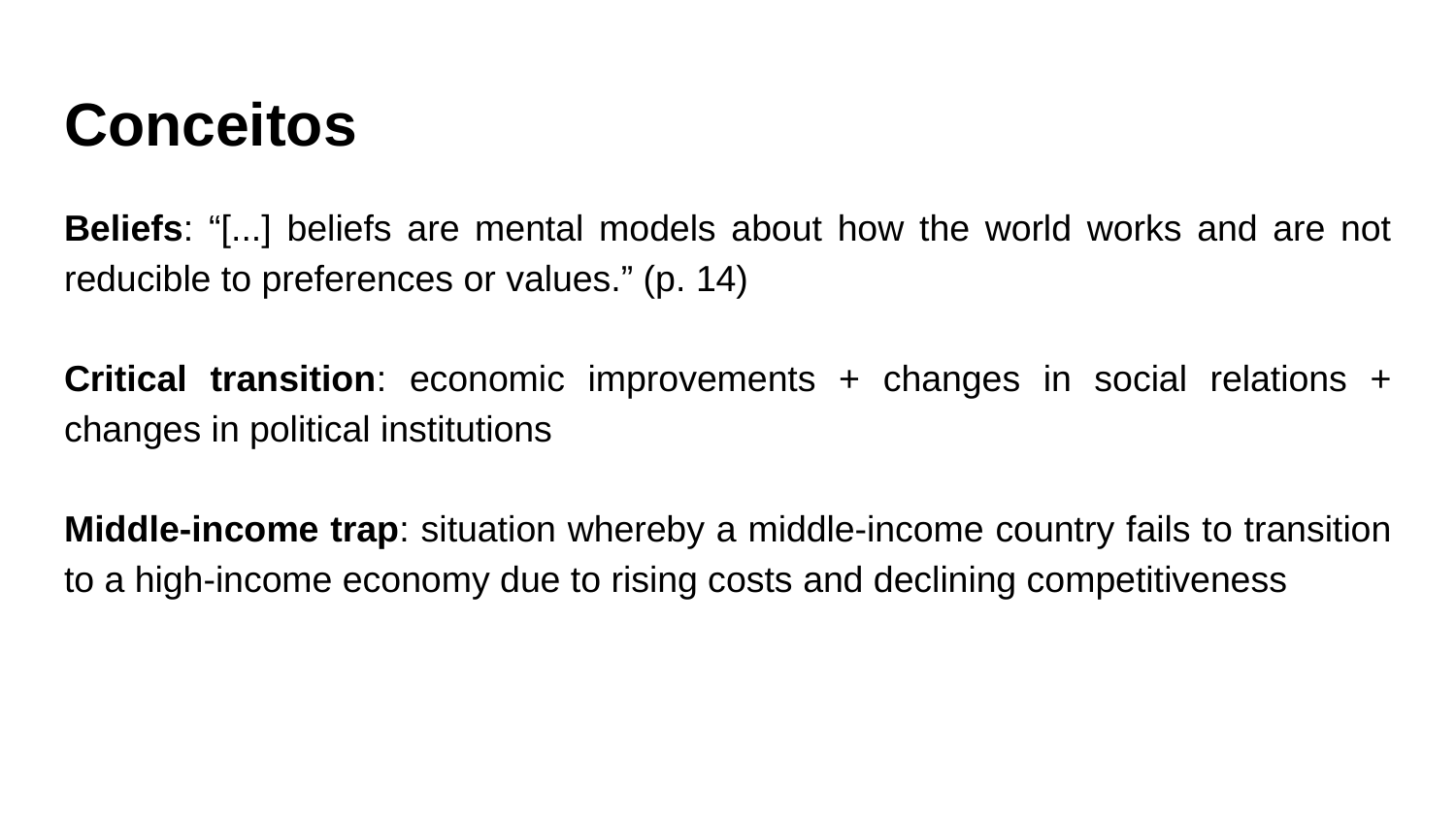

# Conceitos

Beliefs: “[...] beliefs are mental models about how the world works and are not reducible to preferences or values.” (p. 14)

Critical transition: economic improvements + changes in social relations + changes in political institutions

Middle-income trap: situation whereby a middle-income country fails to transition to a high-income economy due to rising costs and declining competitiveness